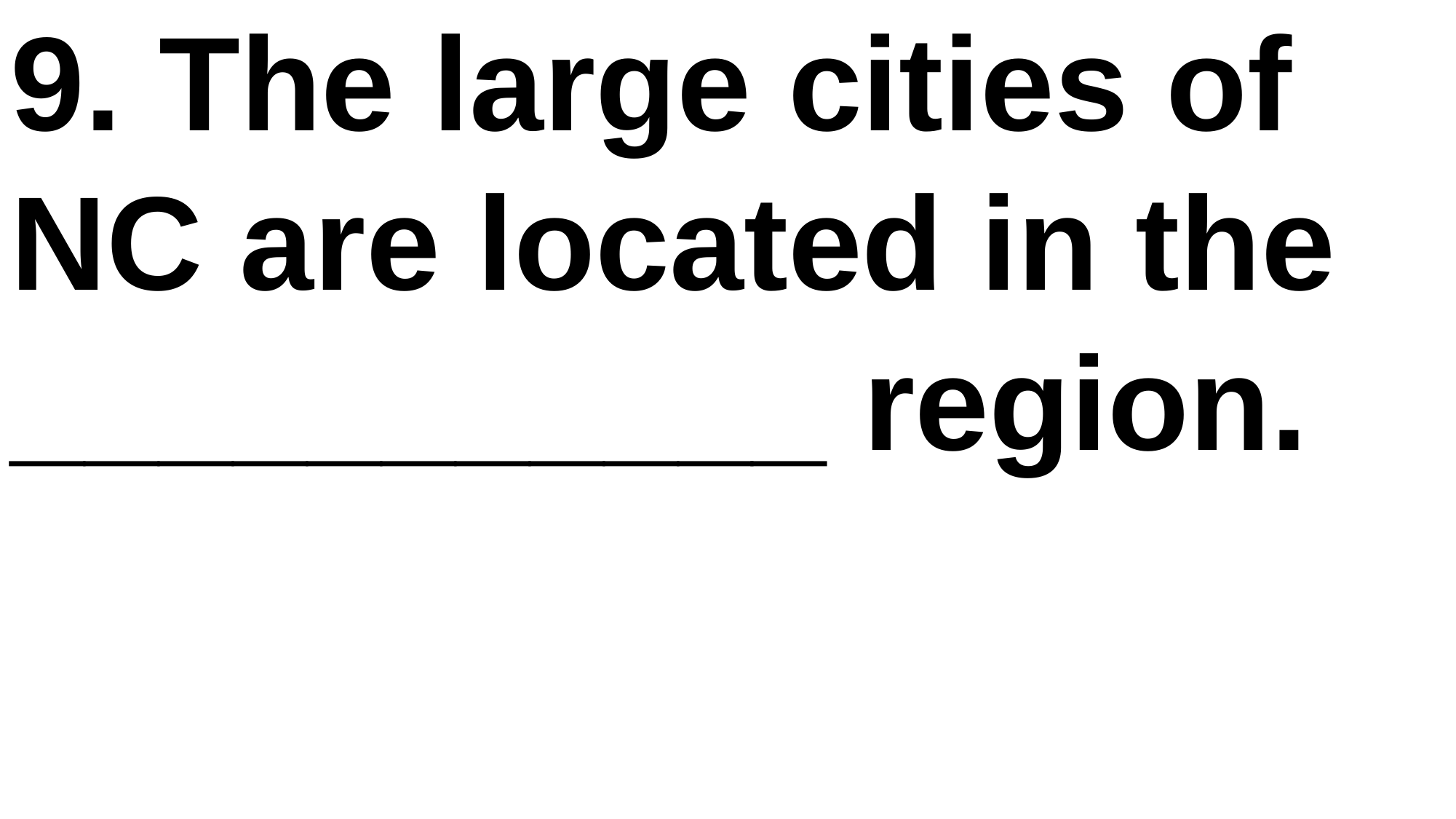

9. The large cities of NC are located in the ___________ region.